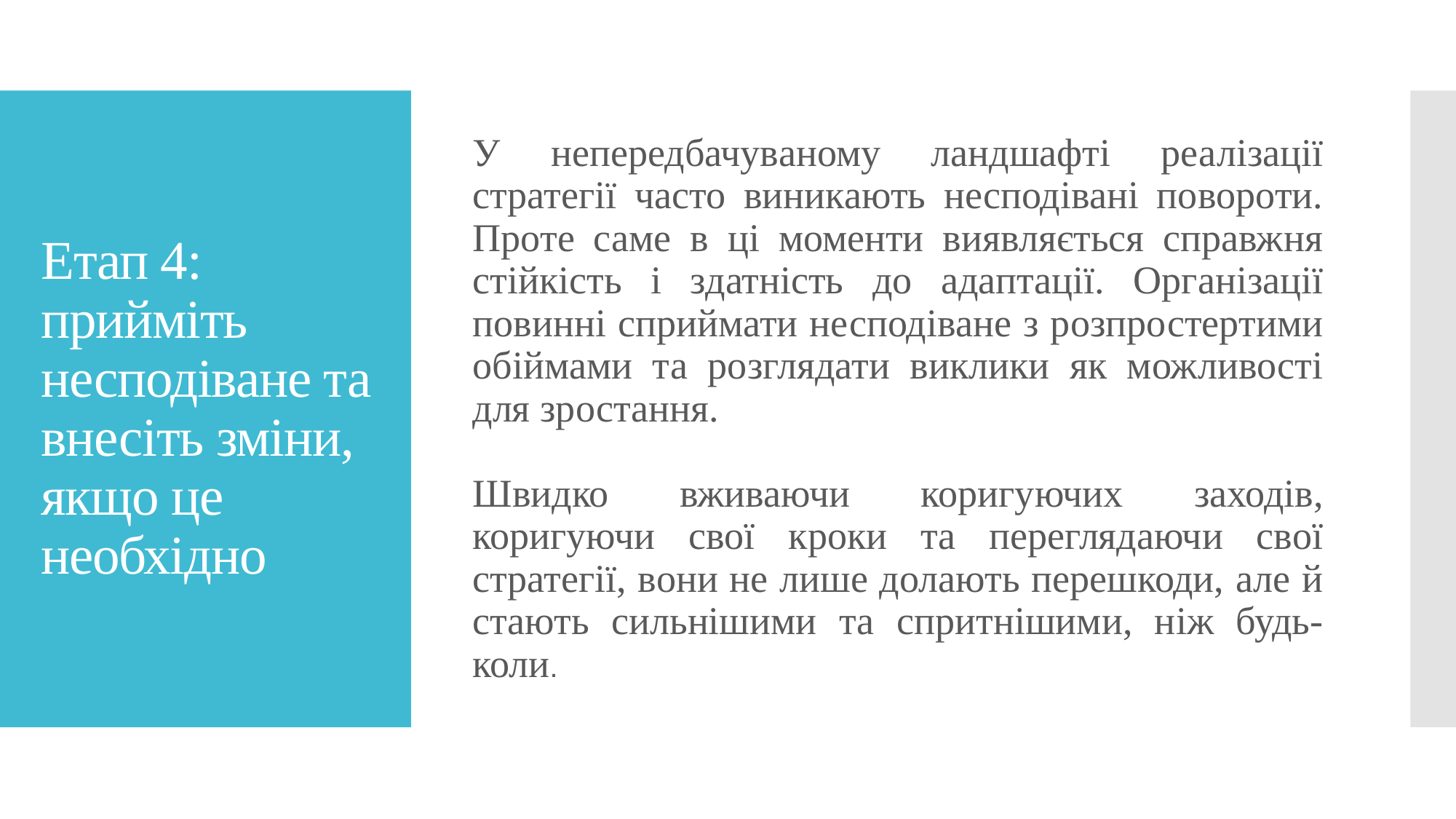

У непередбачуваному ландшафті реалізації стратегії часто виникають несподівані повороти. Проте саме в ці моменти виявляється справжня стійкість і здатність до адаптації. Організації повинні сприймати несподіване з розпростертими обіймами та розглядати виклики як можливості для зростання.

Швидко вживаючи коригуючих заходів, коригуючи свої кроки та переглядаючи свої стратегії, вони не лише долають перешкоди, але й стають сильнішими та спритнішими, ніж будь-коли.
# Етап 4: прийміть несподіване та внесіть зміни, якщо це необхідно